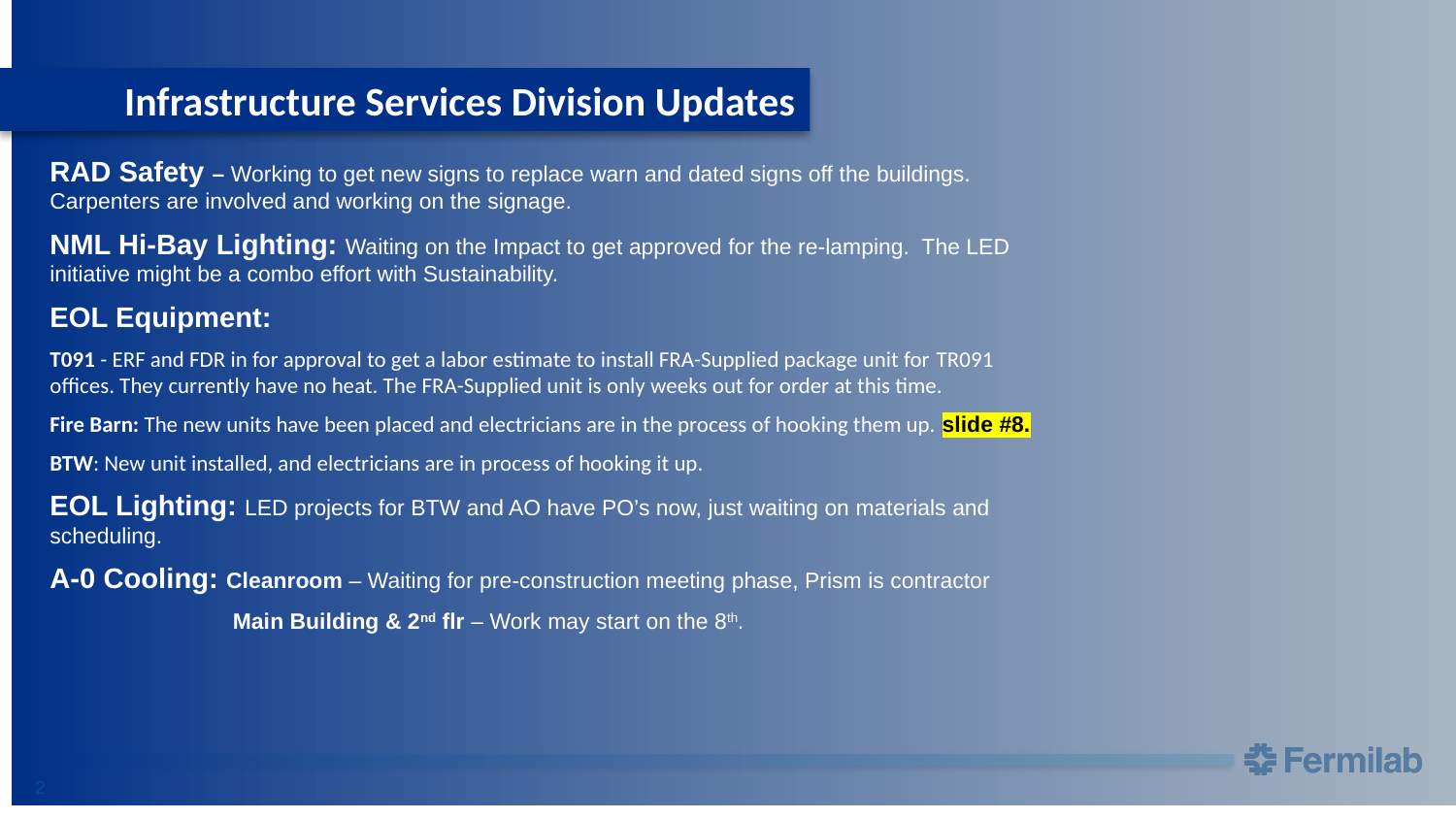

Infrastructure Services Division Updates
RAD Safety – Working to get new signs to replace warn and dated signs off the buildings. Carpenters are involved and working on the signage.
NML Hi-Bay Lighting: Waiting on the Impact to get approved for the re-lamping.  The LED initiative might be a combo effort with Sustainability.
EOL Equipment:
T091 - ERF and FDR in for approval to get a labor estimate to install FRA-Supplied package unit for TR091 offices. They currently have no heat. The FRA-Supplied unit is only weeks out for order at this time.
Fire Barn: The new units have been placed and electricians are in the process of hooking them up. slide #8.
BTW: New unit installed, and electricians are in process of hooking it up.
EOL Lighting: LED projects for BTW and AO have PO’s now, just waiting on materials and scheduling.
A-0 Cooling: Cleanroom – Waiting for pre-construction meeting phase, Prism is contractor
                             Main Building & 2nd flr – Work may start on the 8th.
2